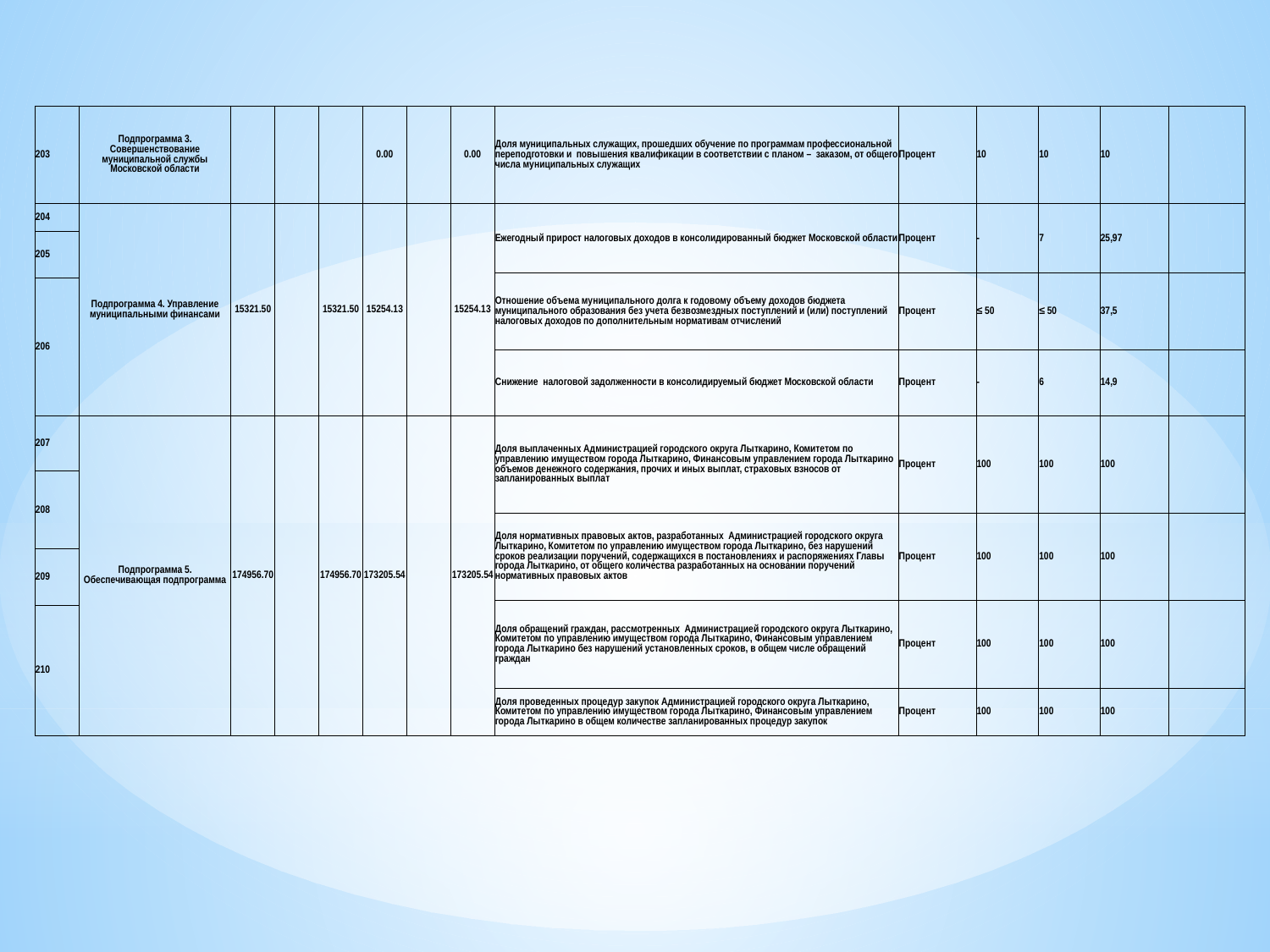

| 203 | Подпрограмма 3. Совершенствование муниципальной службы Московской области |  |  |  | 0.00 |  | 0.00 | Доля муниципальных служащих, прошедших обучение по программам профессиональной переподготовки и повышения квалификации в соответствии с планом – заказом, от общего числа муниципальных служащих | Процент | 10 | 10 | 10 |  |
| --- | --- | --- | --- | --- | --- | --- | --- | --- | --- | --- | --- | --- | --- |
| 204 | Подпрограмма 4. Управление муниципальными финансами | 15321.50 |  | 15321.50 | 15254.13 |  | 15254.13 | Ежегодный прирост налоговых доходов в консолидированный бюджет Московской области | Процент | - | 7 | 25,97 |  |
| 205 |  |  |  |  |  |  |  |  |  |  |  |  |  |
|  |  |  |  |  |  |  |  | Отношение объема муниципального долга к годовому объему доходов бюджета муниципального образования без учета безвозмездных поступлений и (или) поступлений налоговых доходов по дополнительным нормативам отчислений | Процент | ≤ 50 | ≤ 50 | 37,5 |  |
| 206 |  |  |  |  |  |  |  |  |  |  |  |  |  |
|  |  |  |  |  |  |  |  | Снижение налоговой задолженности в консолидируемый бюджет Московской области | Процент | - | 6 | 14,9 |  |
| 207 | Подпрограмма 5. Обеспечивающая подпрограмма | 174956.70 |  | 174956.70 | 173205.54 |  | 173205.54 | Доля выплаченных Администрацией городского округа Лыткарино, Комитетом по управлению имуществом города Лыткарино, Финансовым управлением города Лыткарино объемов денежного содержания, прочих и иных выплат, страховых взносов от запланированных выплат | Процент | 100 | 100 | 100 |  |
| 208 |  |  |  |  |  |  |  |  |  |  |  |  |  |
|  |  |  |  |  |  |  |  | Доля нормативных правовых актов, разработанных Администрацией городского округа Лыткарино, Комитетом по управлению имуществом города Лыткарино, без нарушений сроков реализации поручений, содержащихся в постановлениях и распоряжениях Главы города Лыткарино, от общего количества разработанных на основании поручений нормативных правовых актов | Процент | 100 | 100 | 100 |  |
| 209 |  |  |  |  |  |  |  |  |  |  |  |  |  |
|  |  |  |  |  |  |  |  | Доля обращений граждан, рассмотренных Администрацией городского округа Лыткарино, Комитетом по управлению имуществом города Лыткарино, Финансовым управлением города Лыткарино без нарушений установленных сроков, в общем числе обращений граждан | Процент | 100 | 100 | 100 |  |
| 210 |  |  |  |  |  |  |  |  |  |  |  |  |  |
|  |  |  |  |  |  |  |  | Доля проведенных процедур закупок Администрацией городского округа Лыткарино, Комитетом по управлению имуществом города Лыткарино, Финансовым управлением города Лыткарино в общем количестве запланированных процедур закупок | Процент | 100 | 100 | 100 |  |